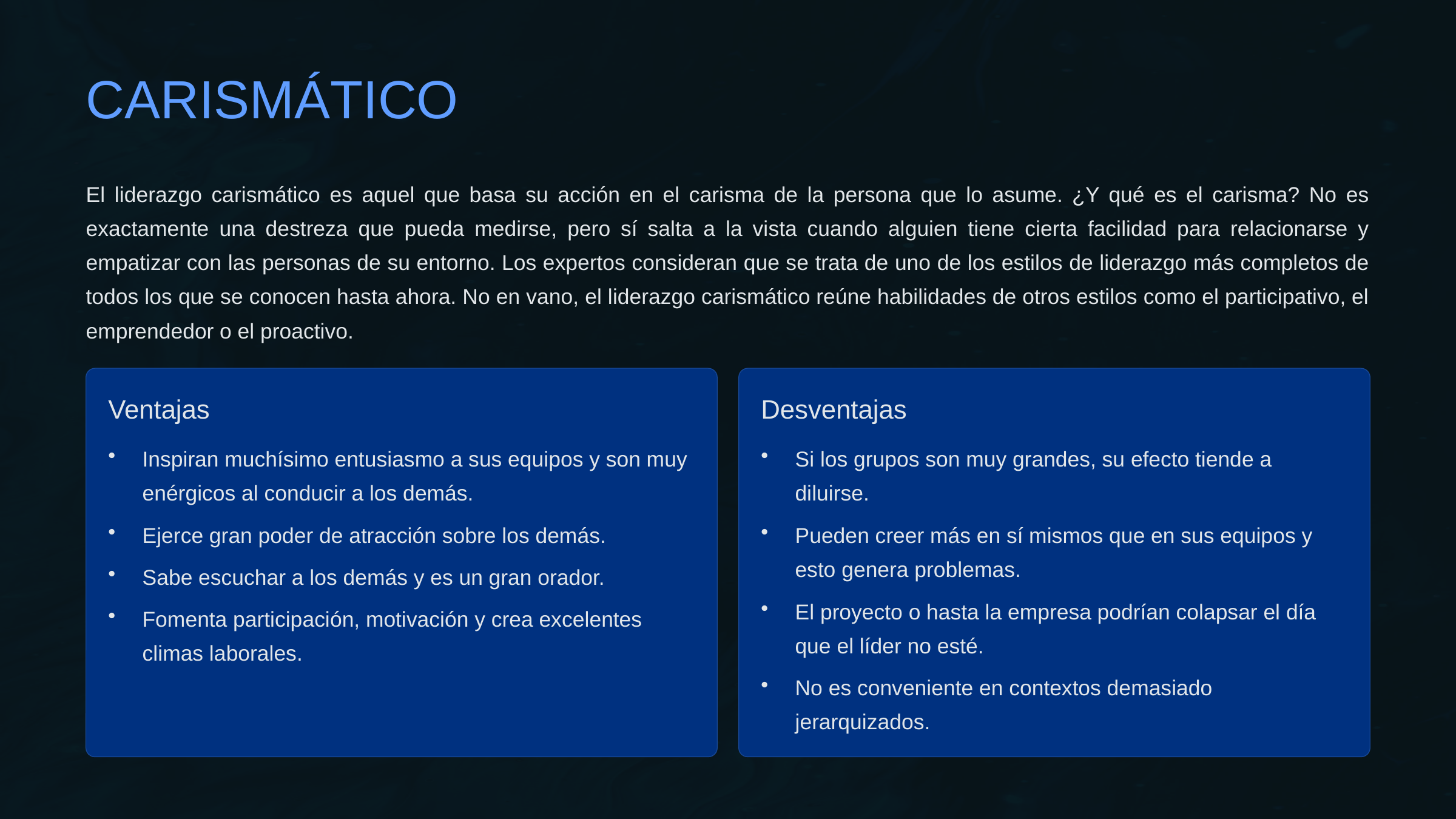

CARISMÁTICO
El liderazgo carismático es aquel que basa su acción en el carisma de la persona que lo asume. ¿Y qué es el carisma? No es exactamente una destreza que pueda medirse, pero sí salta a la vista cuando alguien tiene cierta facilidad para relacionarse y empatizar con las personas de su entorno. Los expertos consideran que se trata de uno de los estilos de liderazgo más completos de todos los que se conocen hasta ahora. No en vano, el liderazgo carismático reúne habilidades de otros estilos como el participativo, el emprendedor o el proactivo.

Ventajas
Desventajas
Inspiran muchísimo entusiasmo a sus equipos y son muy enérgicos al conducir a los demás.
Si los grupos son muy grandes, su efecto tiende a diluirse.
Ejerce gran poder de atracción sobre los demás.
Pueden creer más en sí mismos que en sus equipos y esto genera problemas.
Sabe escuchar a los demás y es un gran orador.
El proyecto o hasta la empresa podrían colapsar el día que el líder no esté.
Fomenta participación, motivación y crea excelentes climas laborales.
No es conveniente en contextos demasiado jerarquizados.